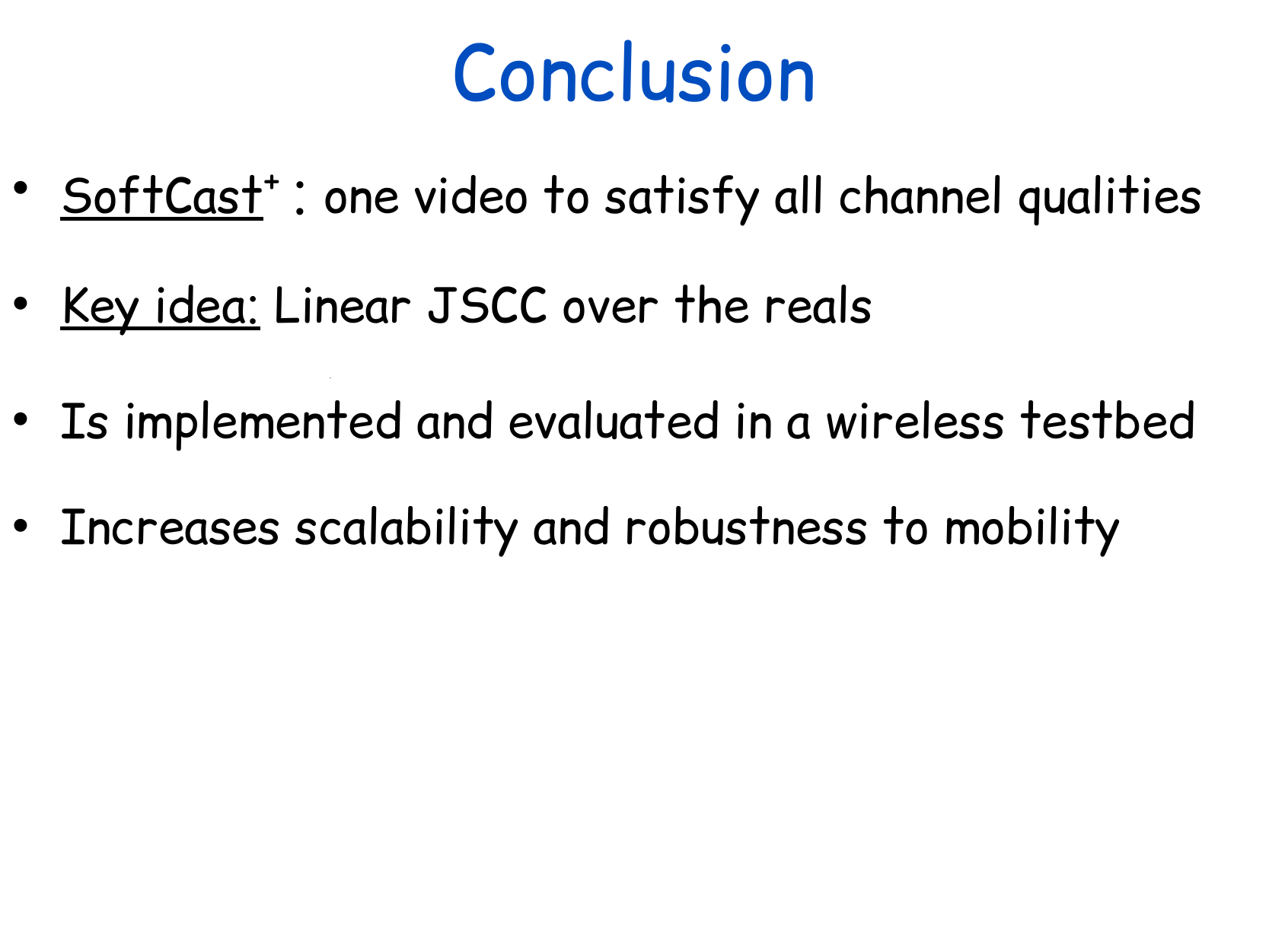

# Conclusion
SoftCast+ : one video to satisfy all channel qualities

Key idea: Linear JSCC over the reals

Is implemented and evaluated in a wireless testbed

Increases scalability and robustness to mobility